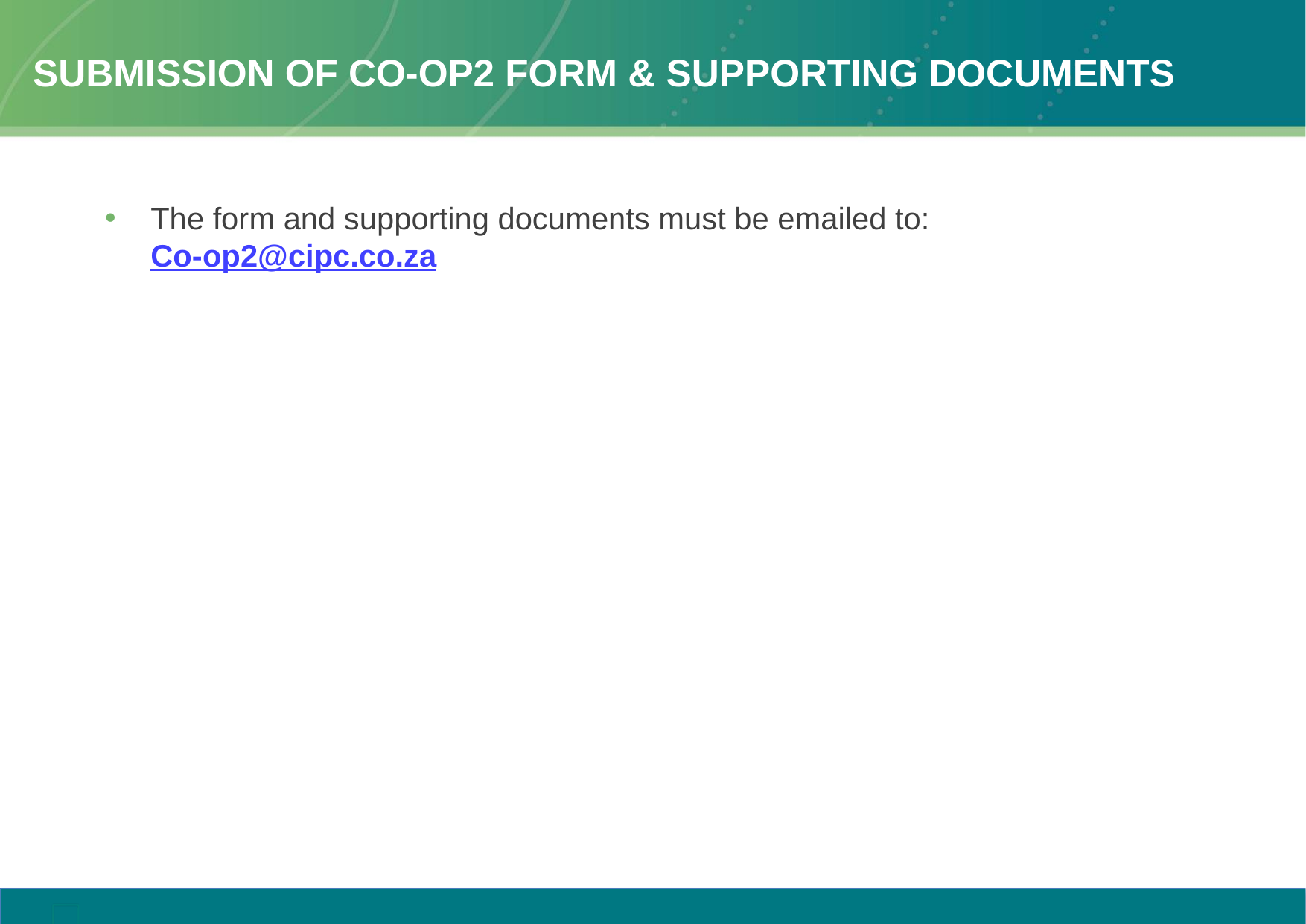

# Submission of co-op2 form & supporting documents

The form and supporting documents must be emailed to:     Co-op2@cipc.co.za